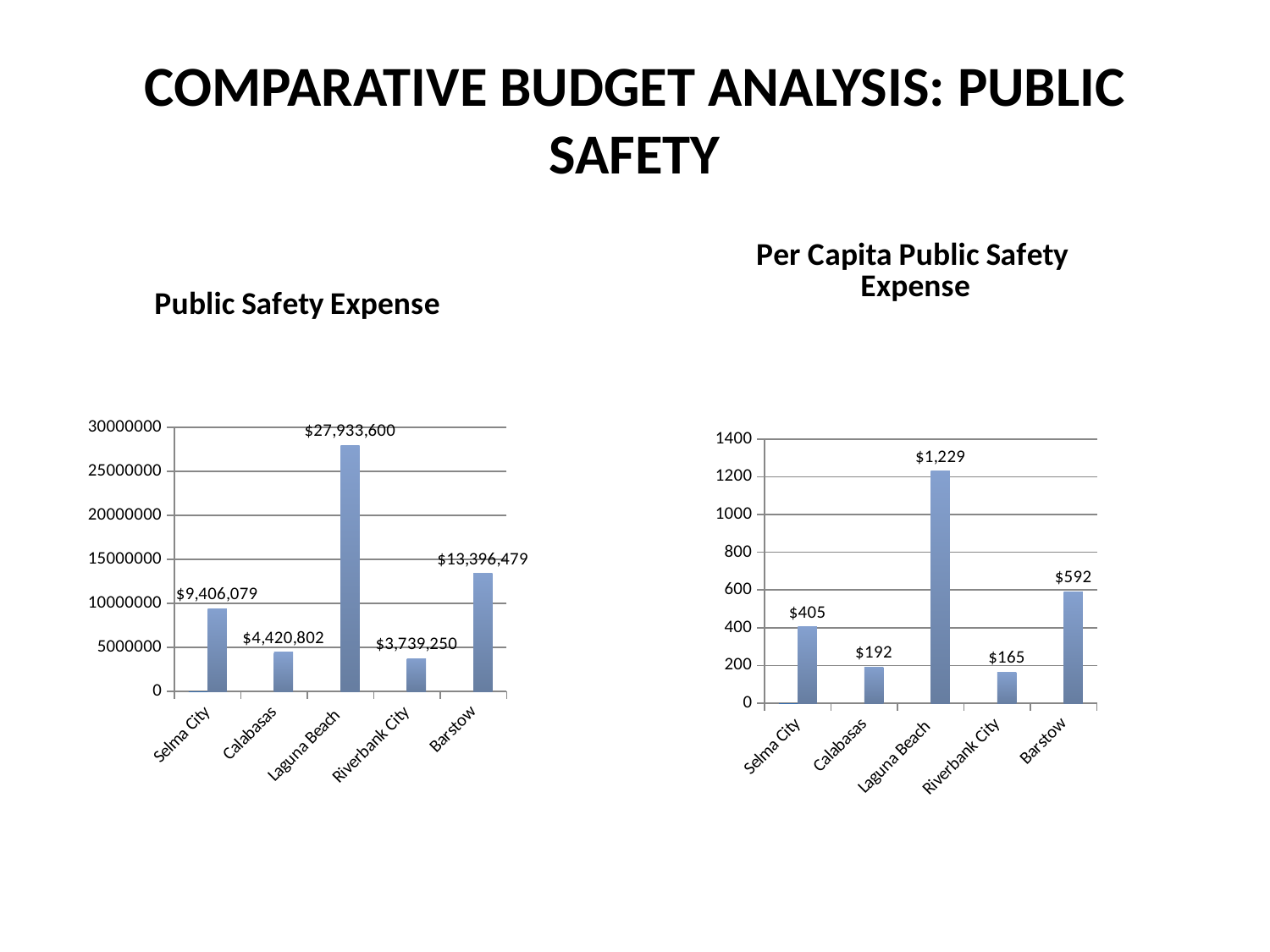

# COMPARATIVE BUDGET ANALYSIS: PUBLIC SAFETY

[unsupported chart]

[unsupported chart]